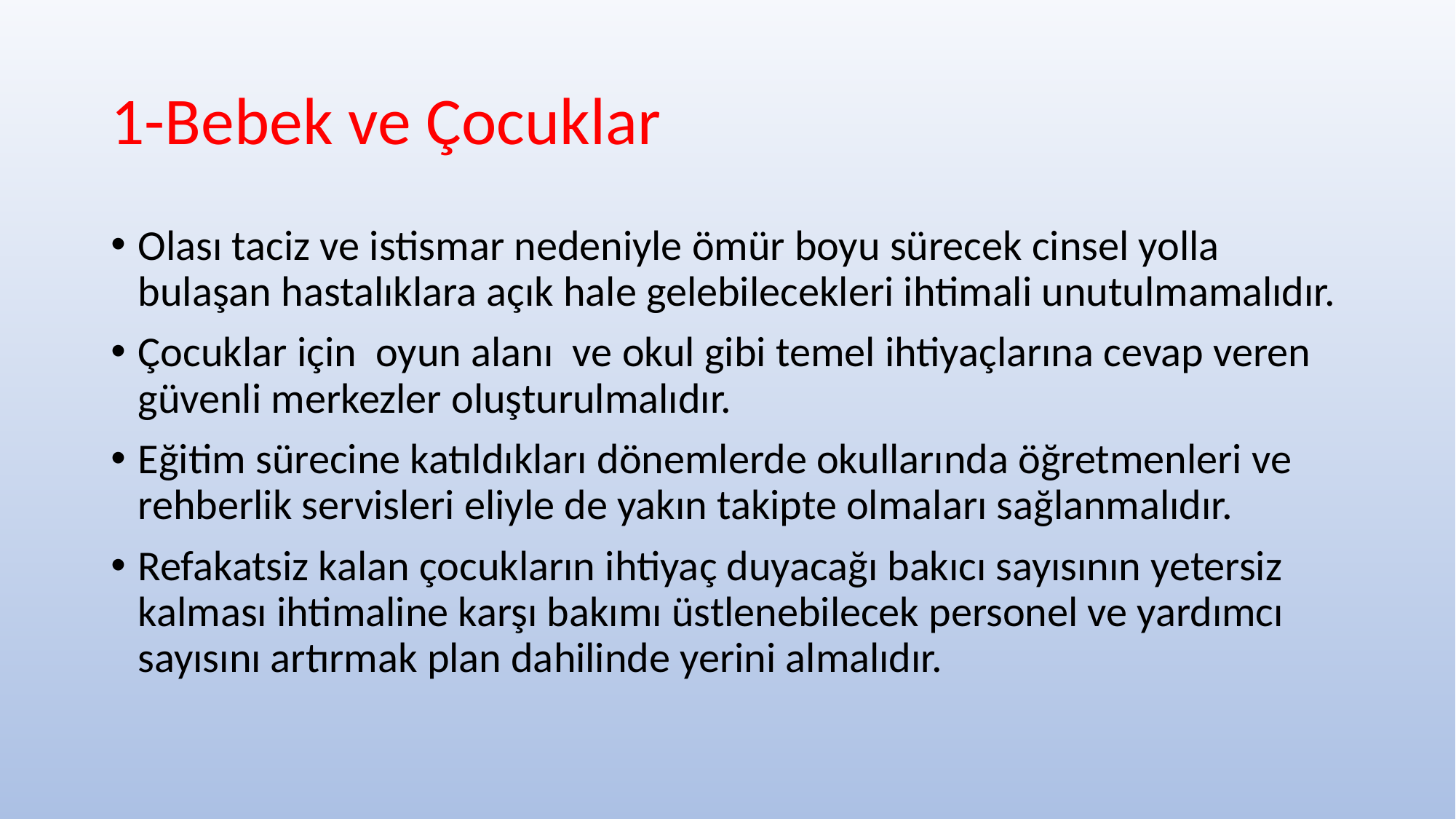

# 1-Bebek ve Çocuklar
Olası taciz ve istismar nedeniyle ömür boyu sürecek cinsel yolla bulaşan hastalıklara açık hale gelebilecekleri ihtimali unutulmamalıdır.
Çocuklar için  oyun alanı  ve okul gibi temel ihtiyaçlarına cevap veren  güvenli merkezler oluşturulmalıdır.
Eğitim sürecine katıldıkları dönemlerde okullarında öğretmenleri ve rehberlik servisleri eliyle de yakın takipte olmaları sağlanmalıdır.
Refakatsiz kalan çocukların ihtiyaç duyacağı bakıcı sayısının yetersiz kalması ihtimaline karşı bakımı üstlenebilecek personel ve yardımcı sayısını artırmak plan dahilinde yerini almalıdır.